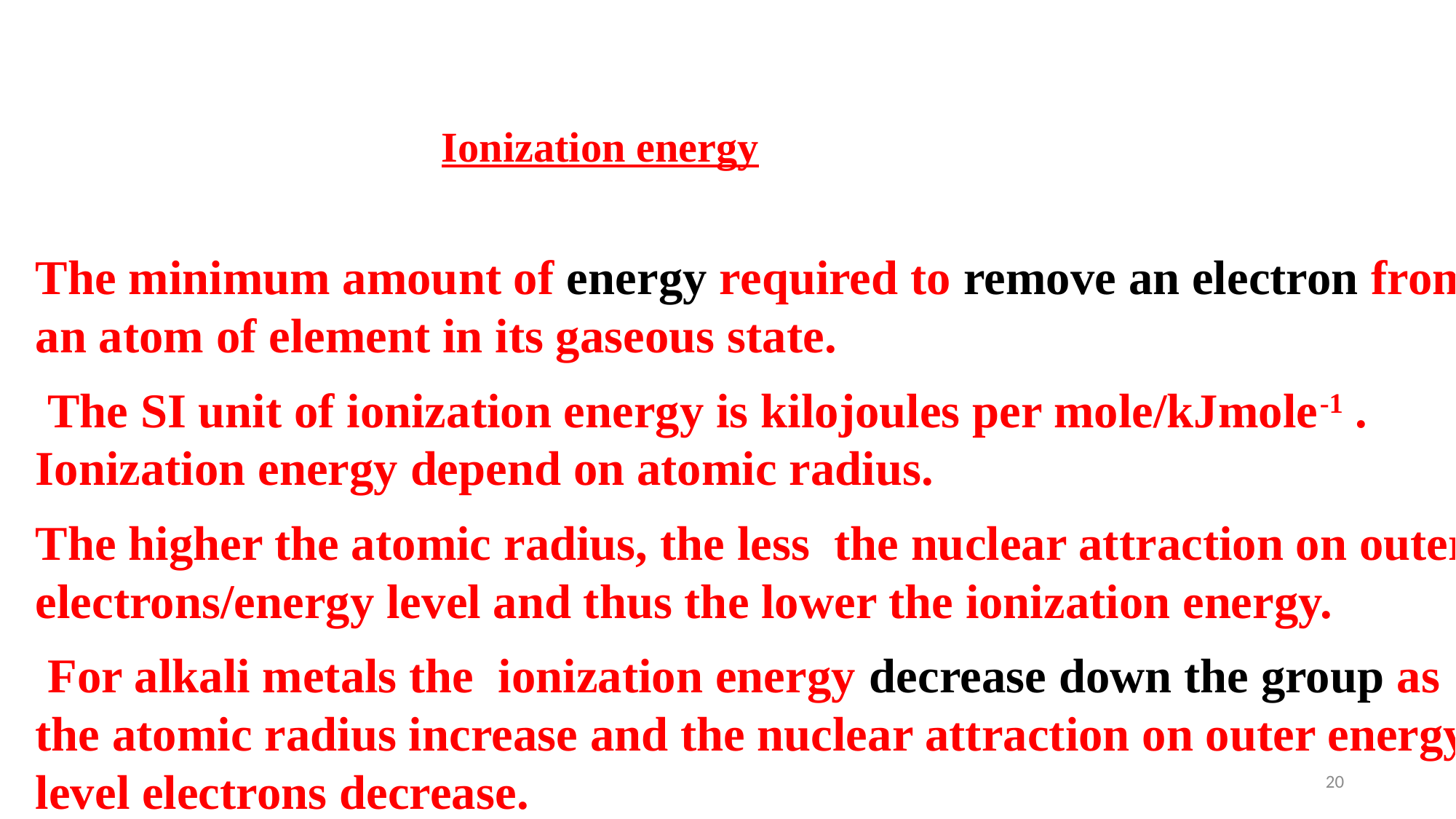

Ionization energy

The minimum amount of energy required to remove an electron from an atom of element in its gaseous state.

 The SI unit of ionization energy is kilojoules per mole/kJmole-1 .
Ionization energy depend on atomic radius.

The higher the atomic radius, the less  the nuclear attraction on outer electrons/energy level and thus the lower the ionization energy.

 For alkali metals the  ionization energy decrease down the group as the atomic radius increase and the nuclear attraction on outer energy level electrons decrease.
20